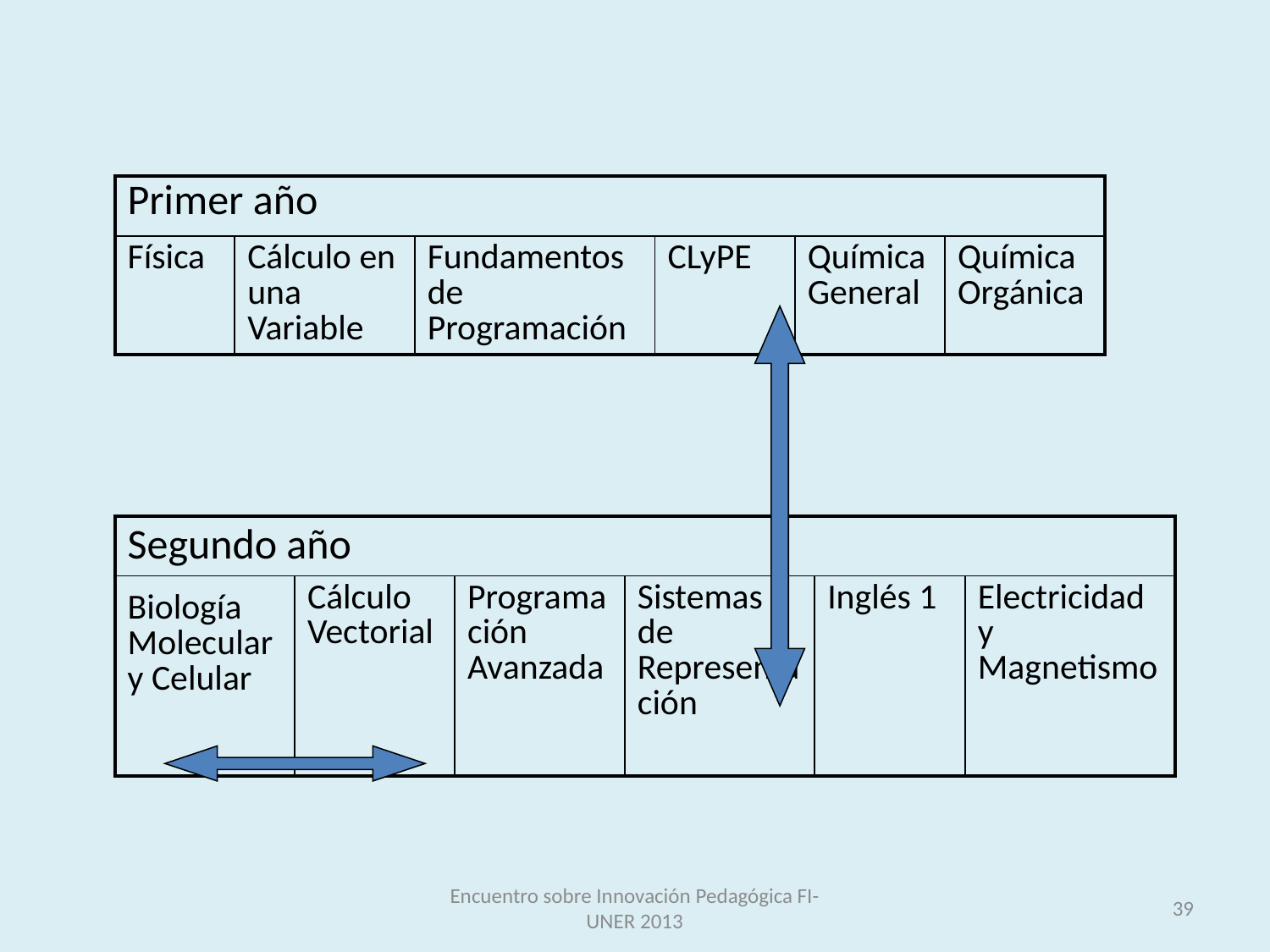

| Primer año |  |  |  |  |  |
| --- | --- | --- | --- | --- | --- |
| Física | Cálculo en una Variable | Fundamentos de Programación | CLyPE | Química General | Química Orgánica |

| Segundo año |  |  |  |  |  |
| --- | --- | --- | --- | --- | --- |
| Biología Molecular y Celular | Cálculo Vectorial | Programación Avanzada | Sistemas de Representación | Inglés 1 | Electricidad y Magnetismo |

Encuentro sobre Innovación Pedagógica FI-UNER 2013
39